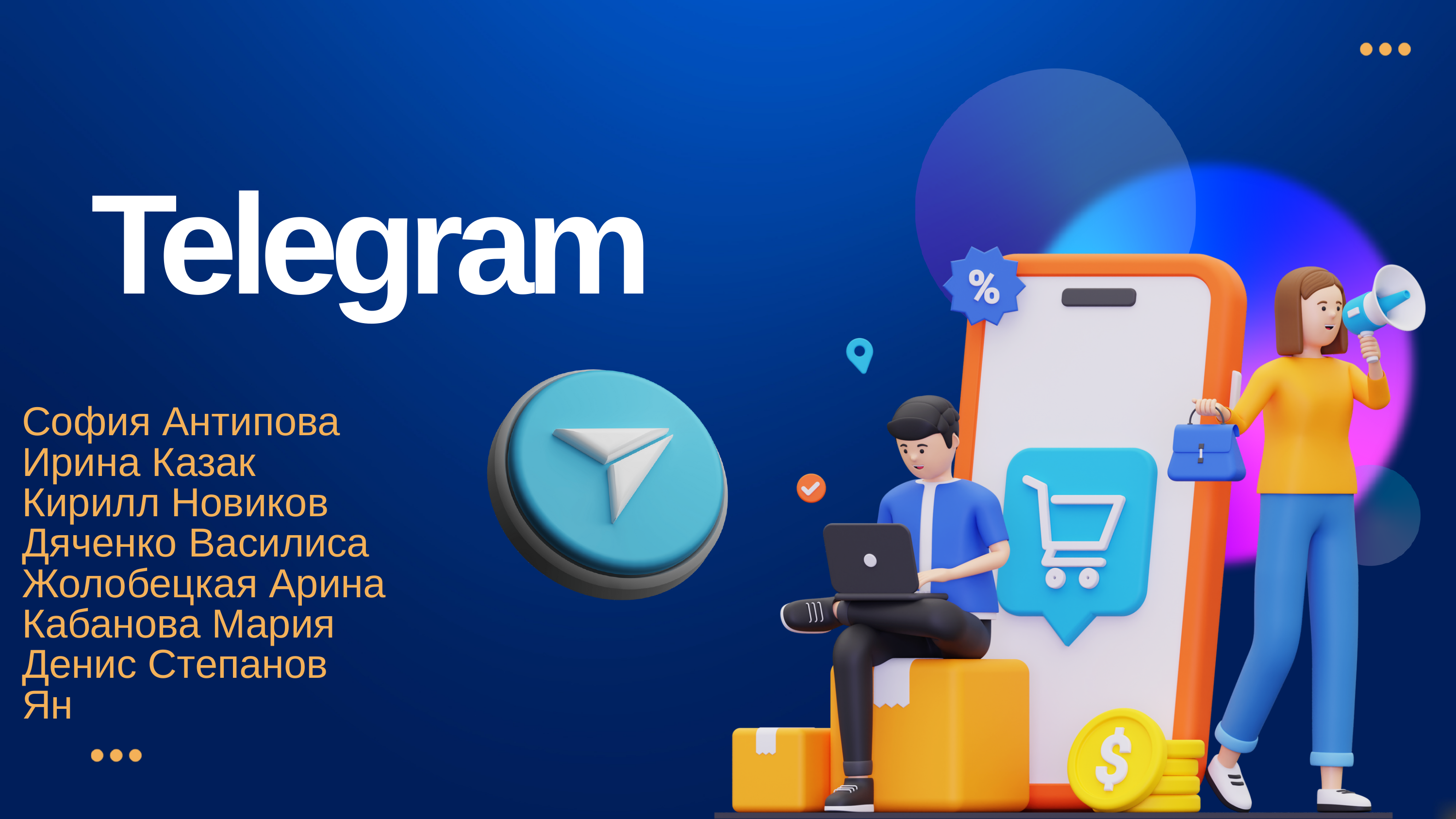

Telegram

София Антипова
Ирина Казак
Кирилл Новиков
Дяченко Василиса
Жолобецкая Арина
Кабанова Мария
Денис Степанов
Ян